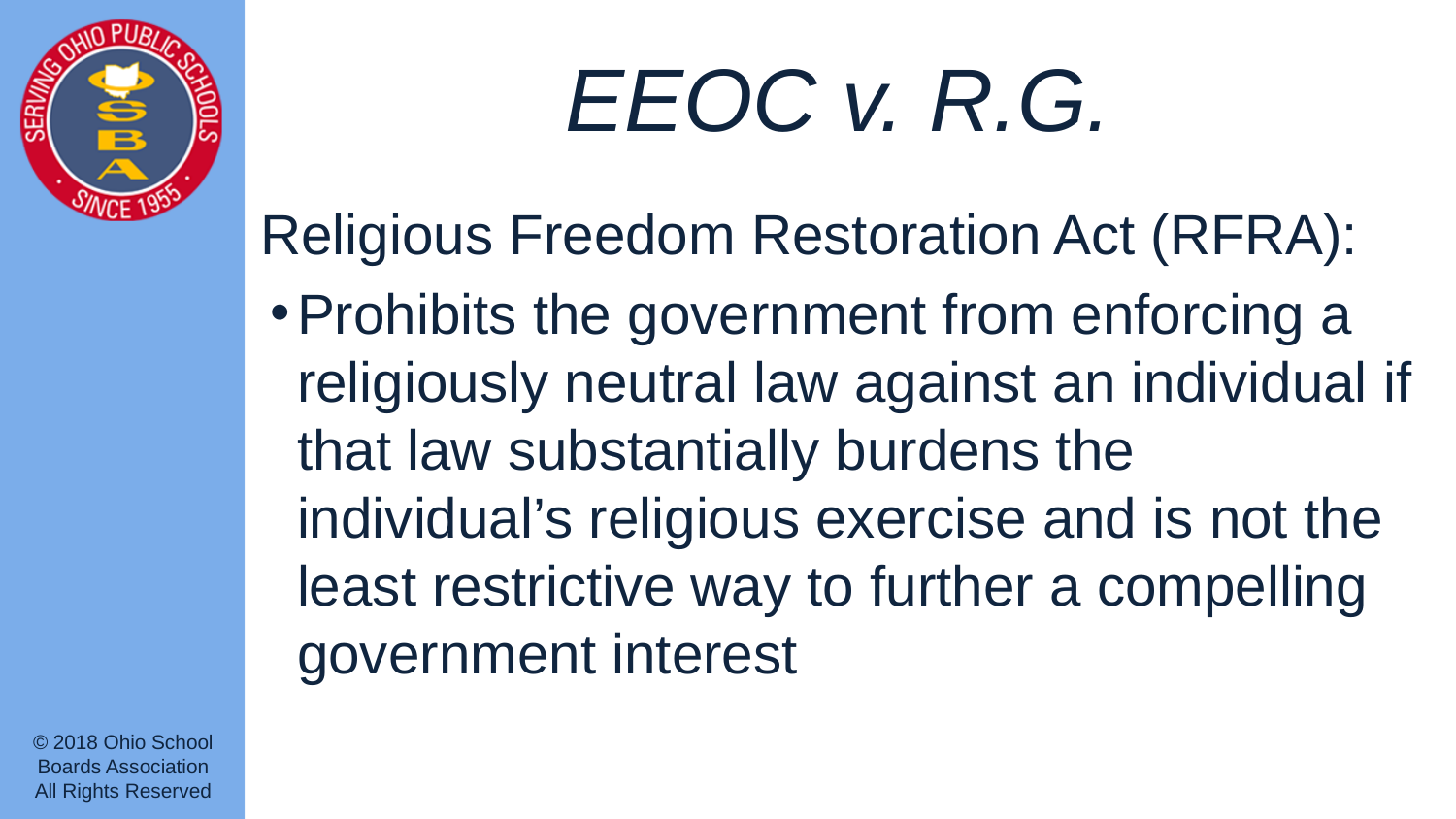

# EEOC v. R.G.
Religious Freedom Restoration Act (RFRA):
Prohibits the government from enforcing a religiously neutral law against an individual if that law substantially burdens the individual’s religious exercise and is not the least restrictive way to further a compelling government interest